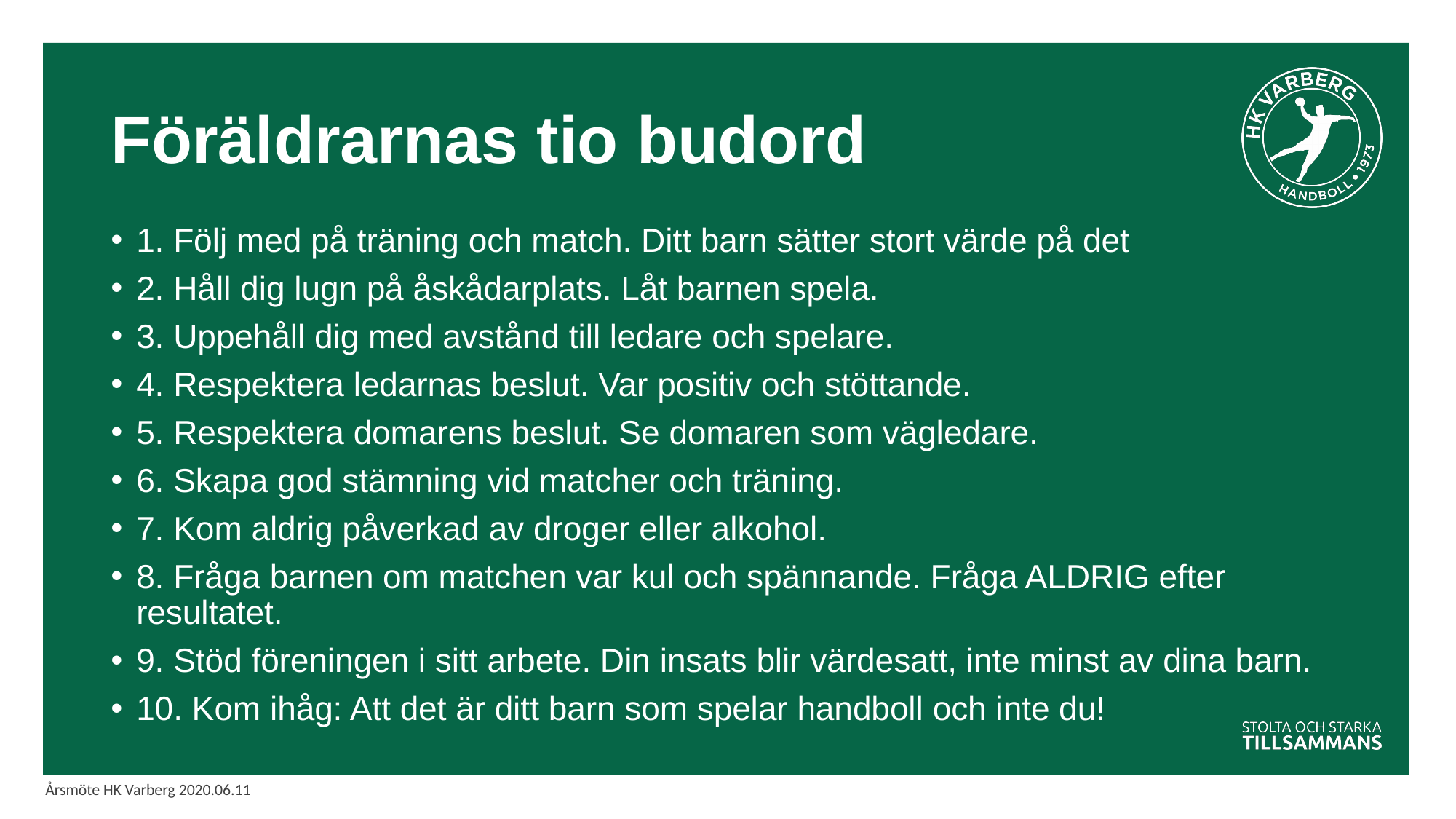

# Föräldrarnas tio budord
1. Följ med på träning och match. Ditt barn sätter stort värde på det
2. Håll dig lugn på åskådarplats. Låt barnen spela.
3. Uppehåll dig med avstånd till ledare och spelare.
4. Respektera ledarnas beslut. Var positiv och stöttande.
5. Respektera domarens beslut. Se domaren som vägledare.
6. Skapa god stämning vid matcher och träning.
7. Kom aldrig påverkad av droger eller alkohol.
8. Fråga barnen om matchen var kul och spännande. Fråga ALDRIG efter resultatet.
9. Stöd föreningen i sitt arbete. Din insats blir värdesatt, inte minst av dina barn.
10. Kom ihåg: Att det är ditt barn som spelar handboll och inte du!